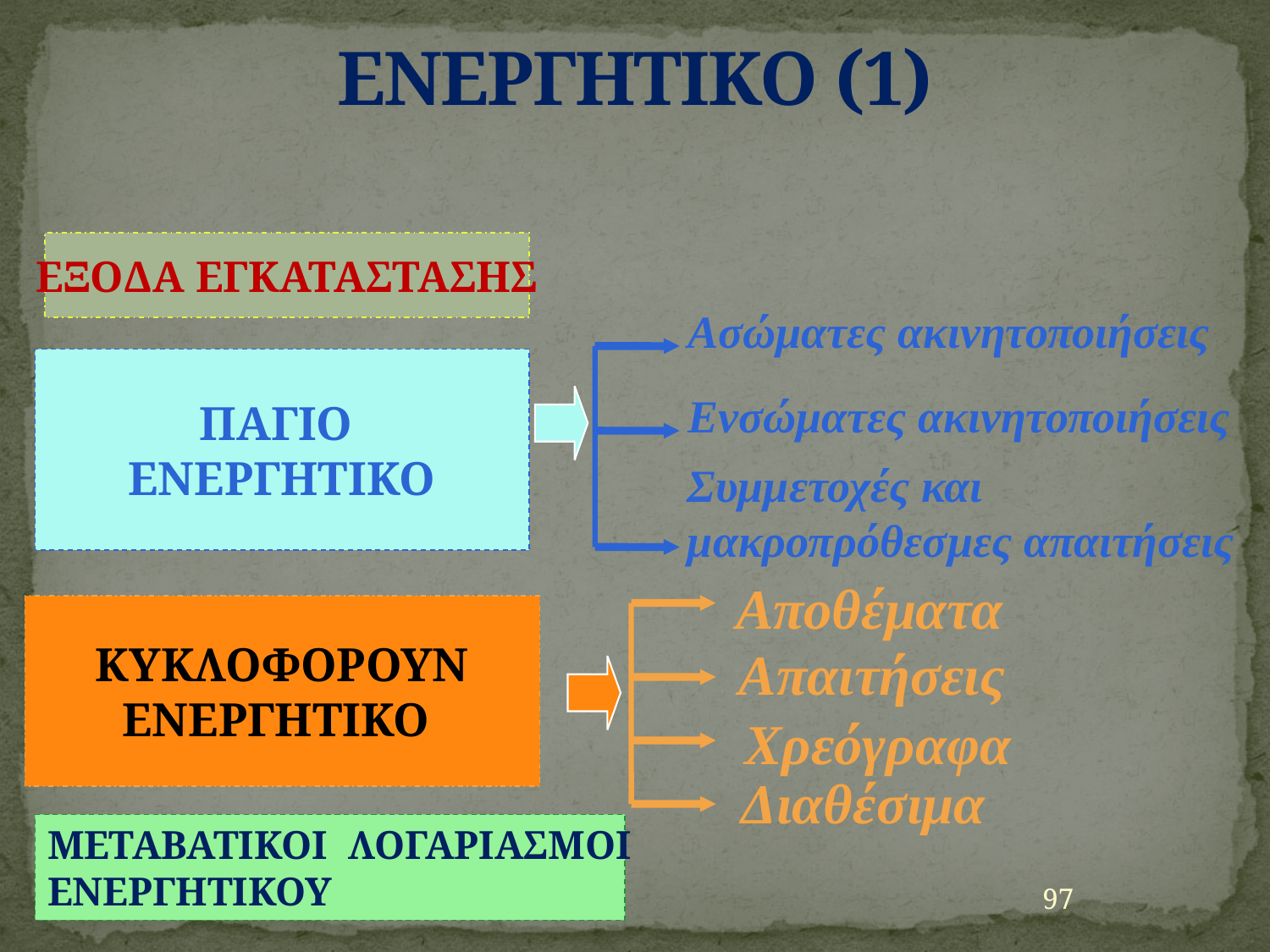

# ΕΝΕΡΓΗΤΙΚΟ (1)
ΕΞΟΔΑ ΕΓΚΑΤΑΣΤΑΣΗΣ
Ασώματες ακινητοποιήσεις

ΠΑΓΙΟ
ΕΝΕΡΓΗΤΙΚΟ
Ενσώματες ακινητοποιήσεις

Συμμετοχές και
μακροπρόθεσμες απαιτήσεις
Αποθέματα
ΚΥΚΛΟΦΟΡΟΥΝ
ΕΝΕΡΓΗΤΙΚΟ

Απαιτήσεις

Χρεόγραφα

Διαθέσιμα

ΜΕΤΑΒΑΤΙΚΟΙ  ΛΟΓΑΡΙΑΣΜΟΙ
ΕΝΕΡΓΗΤΙΚΟΥ
97